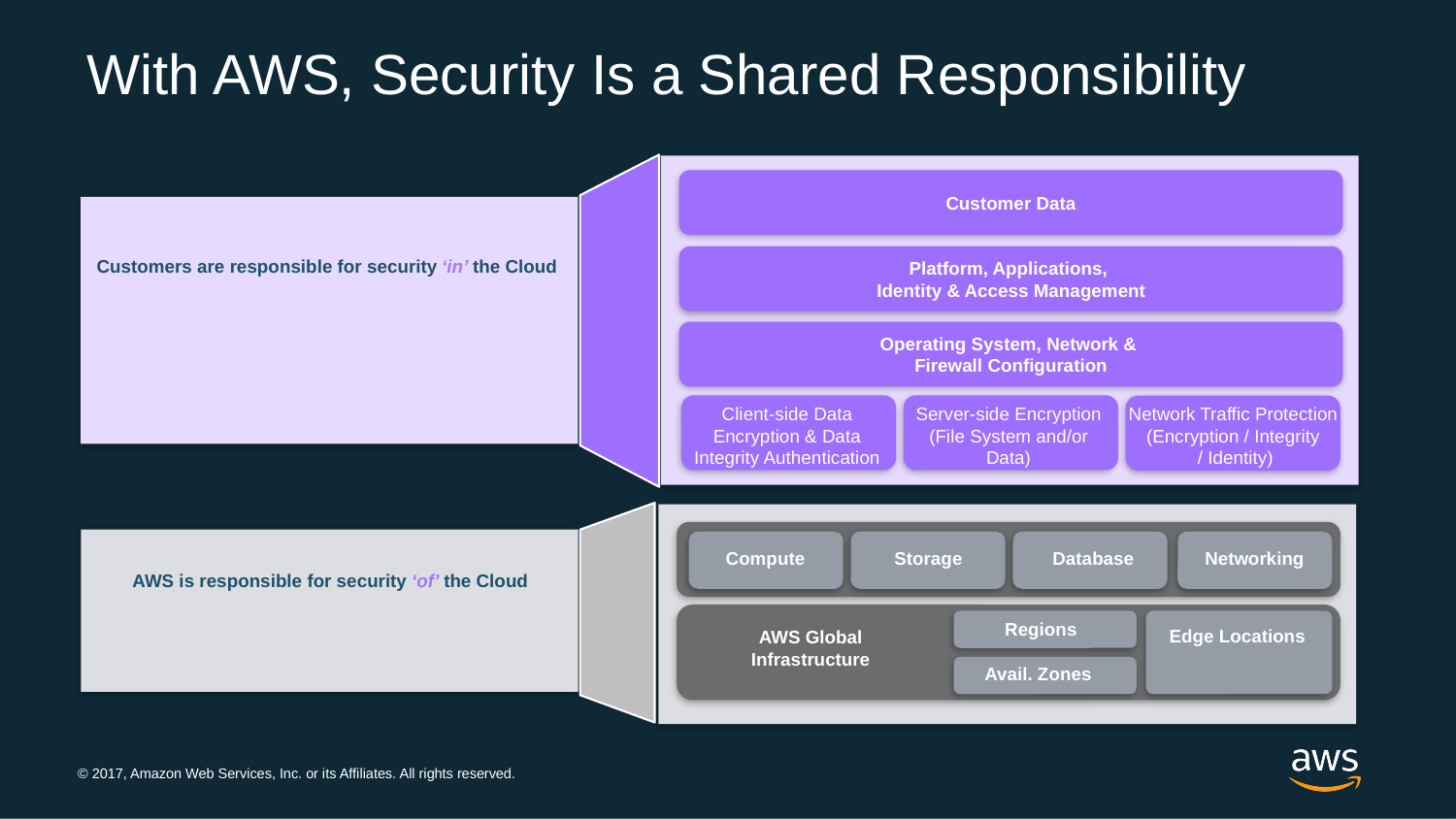

With AWS, Security Is a Shared Responsibility

Customer Data

Platform, Applications,
Identity & Access Management
Customers are responsible for security ‘in’ the Cloud
Operating System, Network &
Firewall Configuration

Client-side Data Encryption & Data Integrity Authentication
Server-side Encryption (File System and/or Data)
Network Traffic Protection (Encryption / Integrity
 / Identity)

Compute
Storage
Database
Networking

Regions
Edge Locations
AWS Global Infrastructure
Avail. Zones

AWS is responsible for security ‘of’ the Cloud